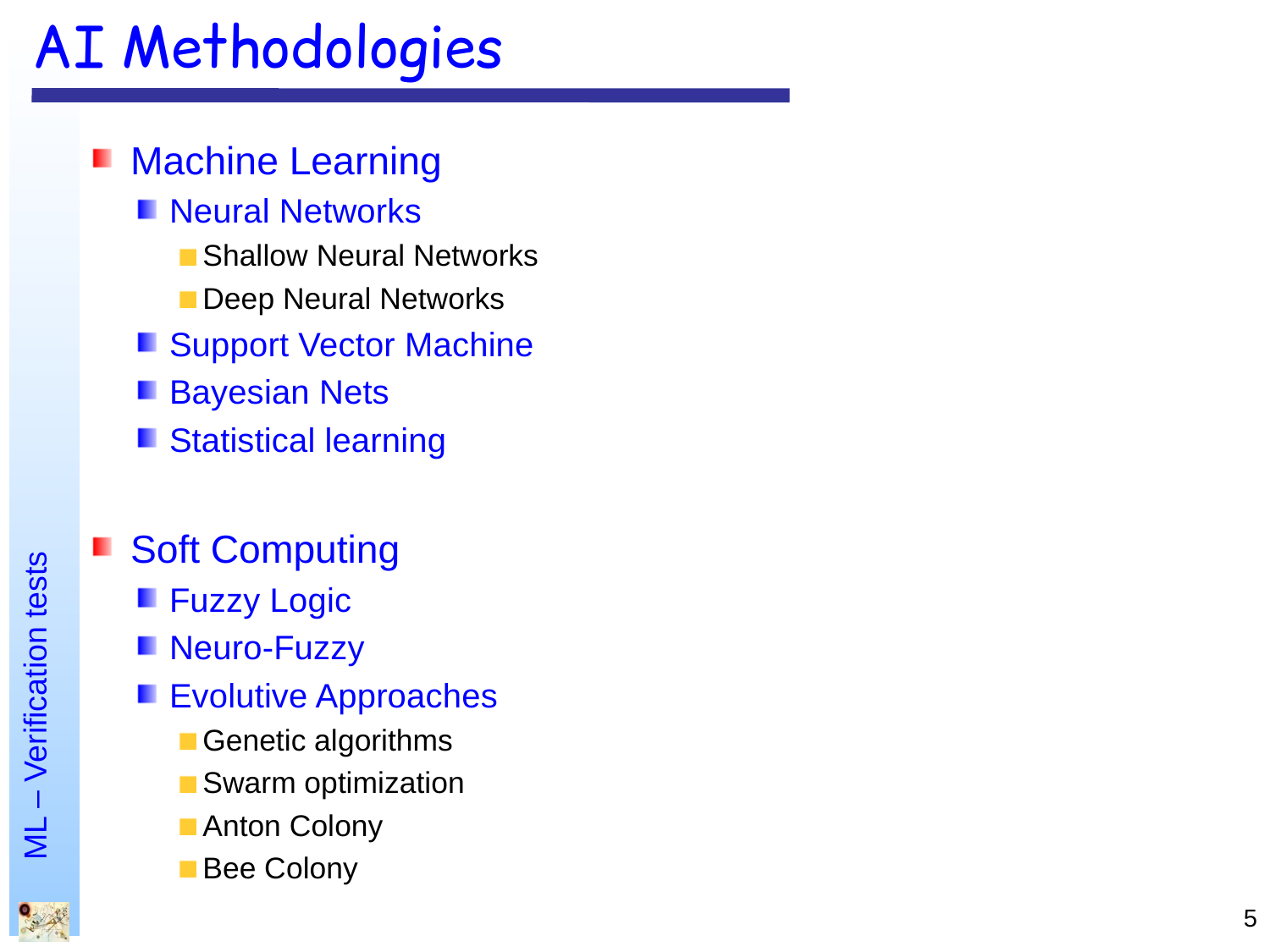

# AI Methodologies
Machine Learning
Neural Networks
Shallow Neural Networks
Deep Neural Networks
Support Vector Machine
Bayesian Nets
Statistical learning

Soft Computing
Fuzzy Logic
Neuro-Fuzzy
Evolutive Approaches
Genetic algorithms
Swarm optimization
Anton Colony
Bee Colony

5